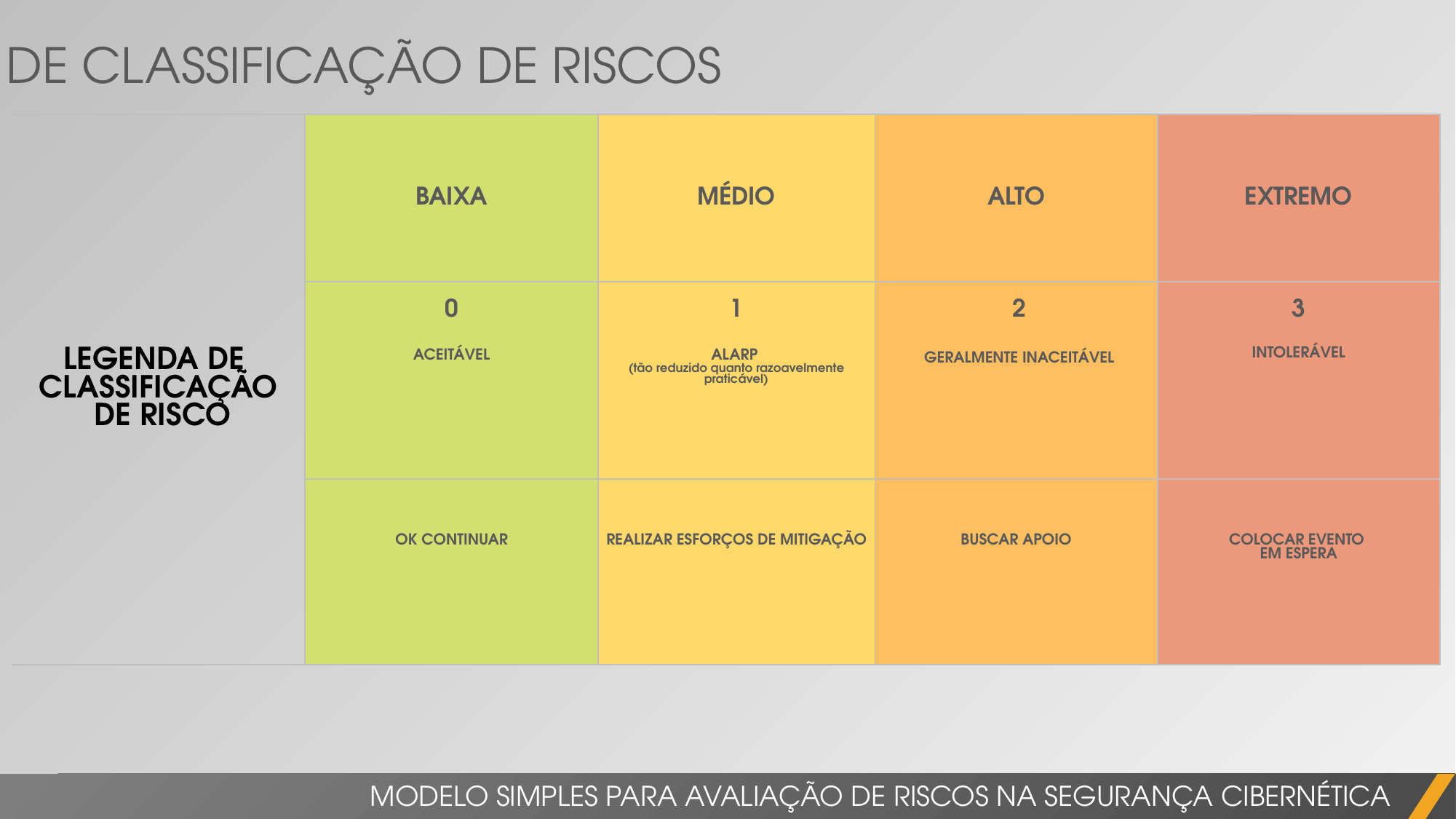

LEGENDA DE CLASSIFICAÇÃO DE RISCOS
| LEGENDA DE CLASSIFICAÇÃO DE RISCO | BAIXA | MÉDIO | ALTO | EXTREMO |
| --- | --- | --- | --- | --- |
|  | 0   ACEITÁVEL | 1   ALARP (tão reduzido quanto razoavelmente praticável) | 2   GERALMENTE INACEITÁVEL | 3   INTOLERÁVEL |
|  | OK CONTINUAR | REALIZAR ESFORÇOS DE MITIGAÇÃO | BUSCAR APOIO | COLOCAR EVENTO EM ESPERA |
MODELO SIMPLES PARA AVALIAÇÃO DE RISCOS NA SEGURANÇA CIBERNÉTICA
RELATÓRIO DO PROJETO